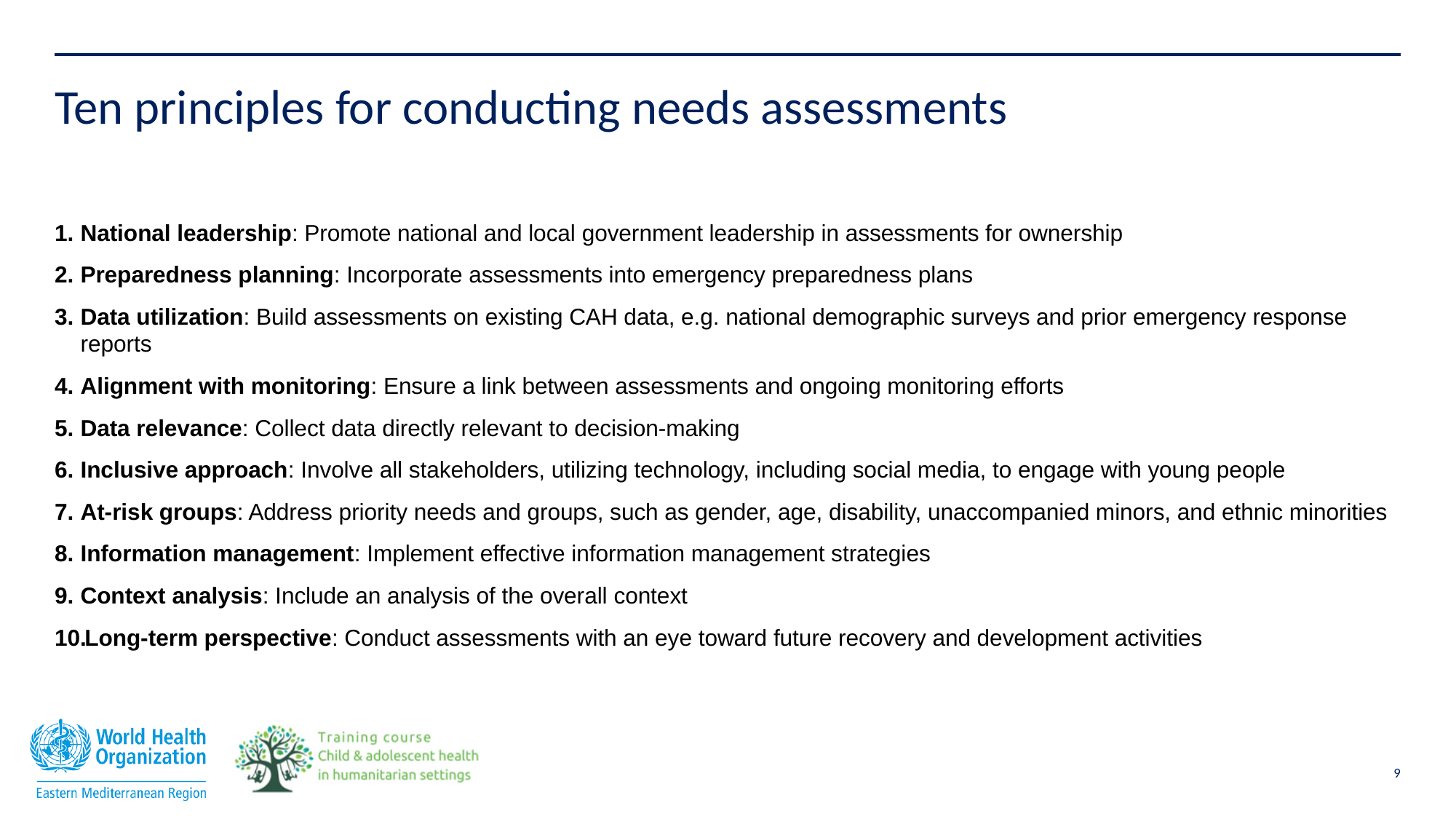

# Ten principles for conducting needs assessments
National leadership: Promote national and local government leadership in assessments for ownership
Preparedness planning: Incorporate assessments into emergency preparedness plans
Data utilization: Build assessments on existing CAH data, e.g. national demographic surveys and prior emergency response reports
Alignment with monitoring: Ensure a link between assessments and ongoing monitoring efforts
Data relevance: Collect data directly relevant to decision-making
Inclusive approach: Involve all stakeholders, utilizing technology, including social media, to engage with young people
At-risk groups: Address priority needs and groups, such as gender, age, disability, unaccompanied minors, and ethnic minorities
Information management: Implement effective information management strategies
Context analysis: Include an analysis of the overall context
Long-term perspective: Conduct assessments with an eye toward future recovery and development activities

9